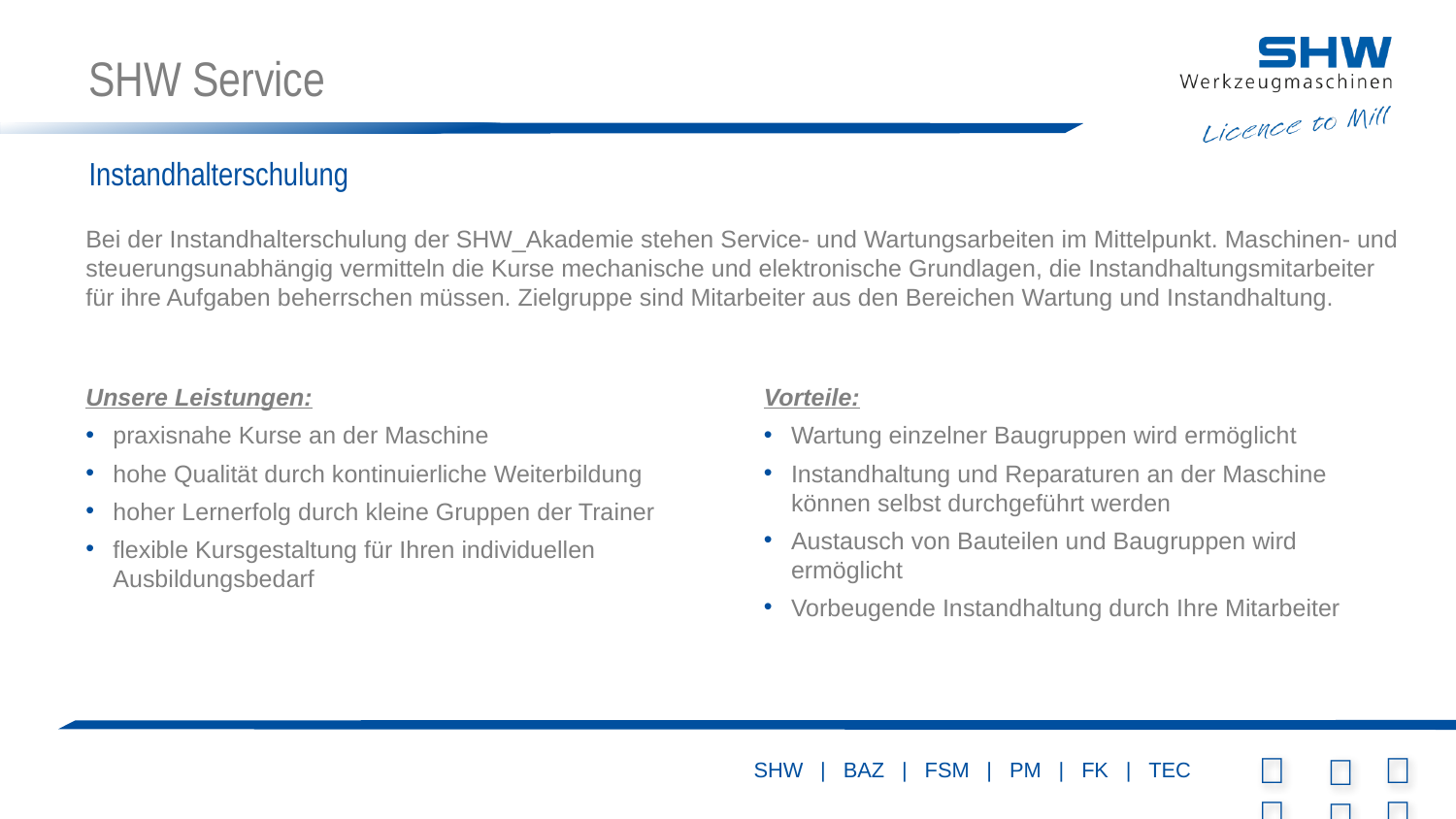

# SHW Service
Instandhalterschulung
Bei der Instandhalterschulung der SHW_Akademie stehen Service- und Wartungsarbeiten im Mittelpunkt. Maschinen- und steuerungsunabhängig vermitteln die Kurse mechanische und elektronische Grundlagen, die Instandhaltungsmitarbeiter für ihre Aufgaben beherrschen müssen. Zielgruppe sind Mitarbeiter aus den Bereichen Wartung und Instandhaltung.
Unsere Leistungen:
praxisnahe Kurse an der Maschine
hohe Qualität durch kontinuierliche Weiterbildung
hoher Lernerfolg durch kleine Gruppen der Trainer
flexible Kursgestaltung für Ihren individuellen Ausbildungsbedarf

Vorteile:
Wartung einzelner Baugruppen wird ermöglicht
Instandhaltung und Reparaturen an der Maschine können selbst durchgeführt werden
Austausch von Bauteilen und Baugruppen wird ermöglicht
Vorbeugende Instandhaltung durch Ihre Mitarbeiter